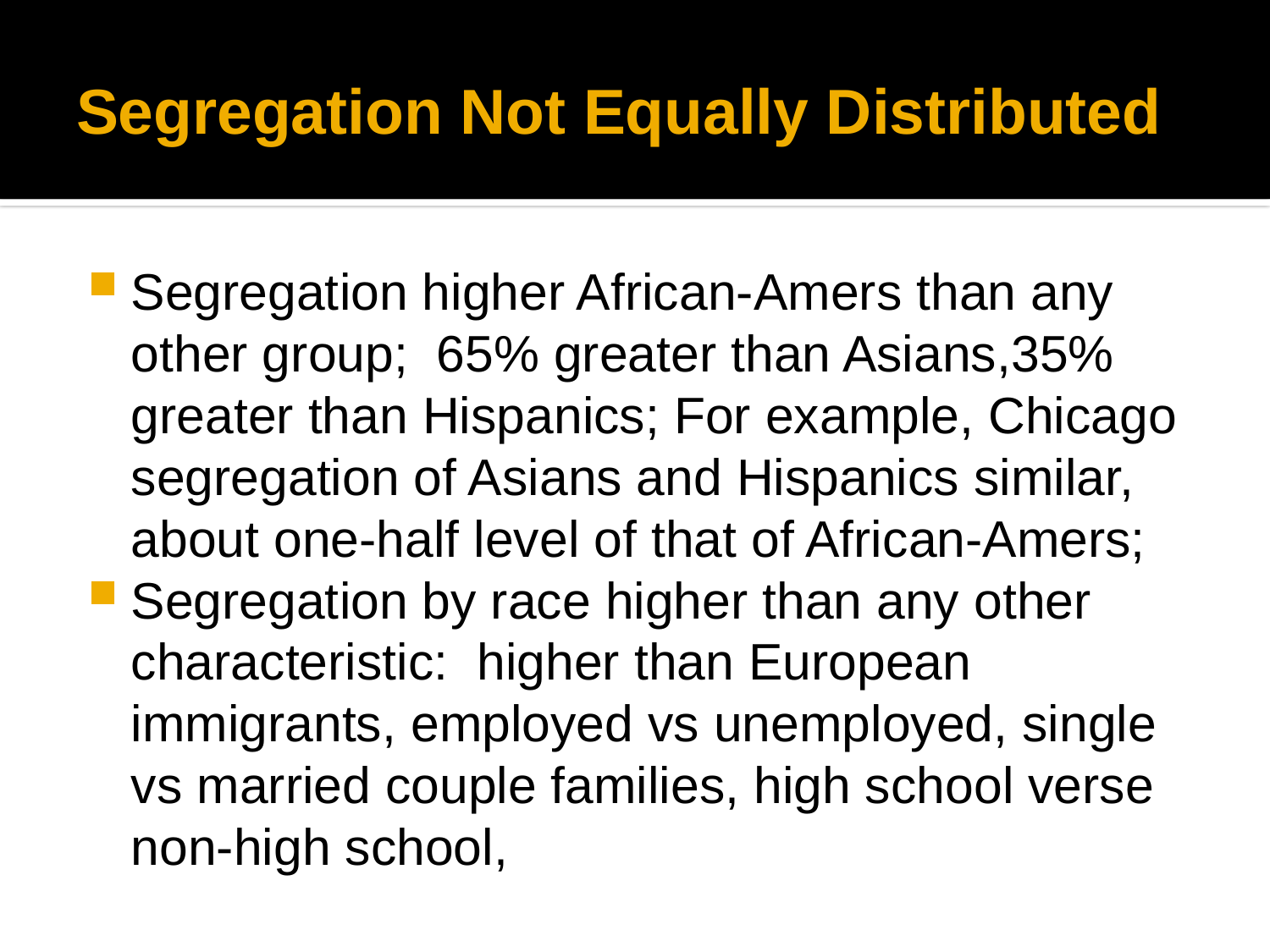

# Segregation Not Equally Distributed
Segregation higher African-Amers than any other group;  65% greater than Asians,35% greater than Hispanics; For example, Chicago segregation of Asians and Hispanics similar, about one-half level of that of African-Amers;
Segregation by race higher than any other characteristic:  higher than European immigrants, employed vs unemployed, single vs married couple families, high school verse non-high school,